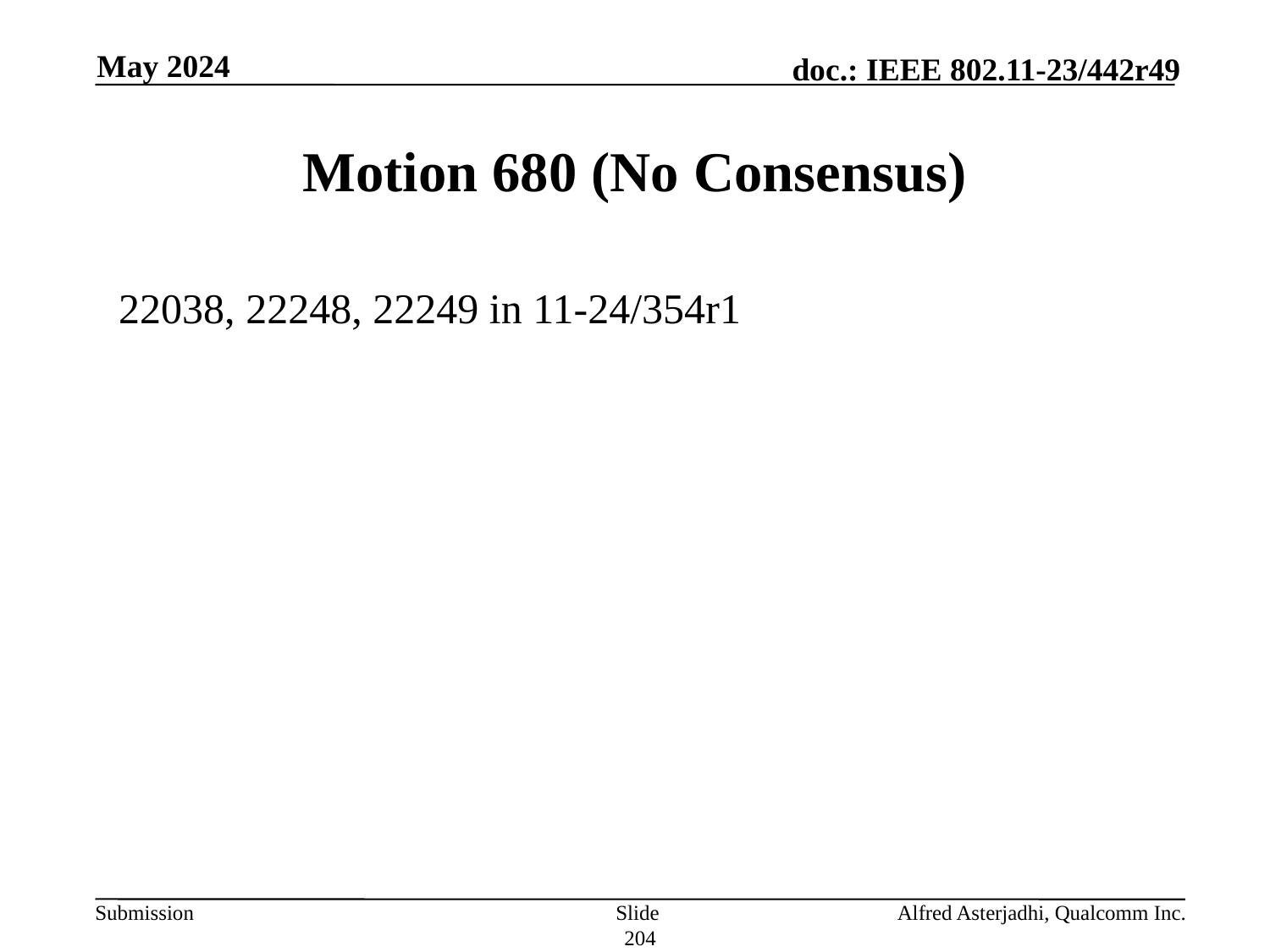

May 2024
# Motion 680 (No Consensus)
 22038, 22248, 22249 in 11-24/354r1
Slide 204
Alfred Asterjadhi, Qualcomm Inc.